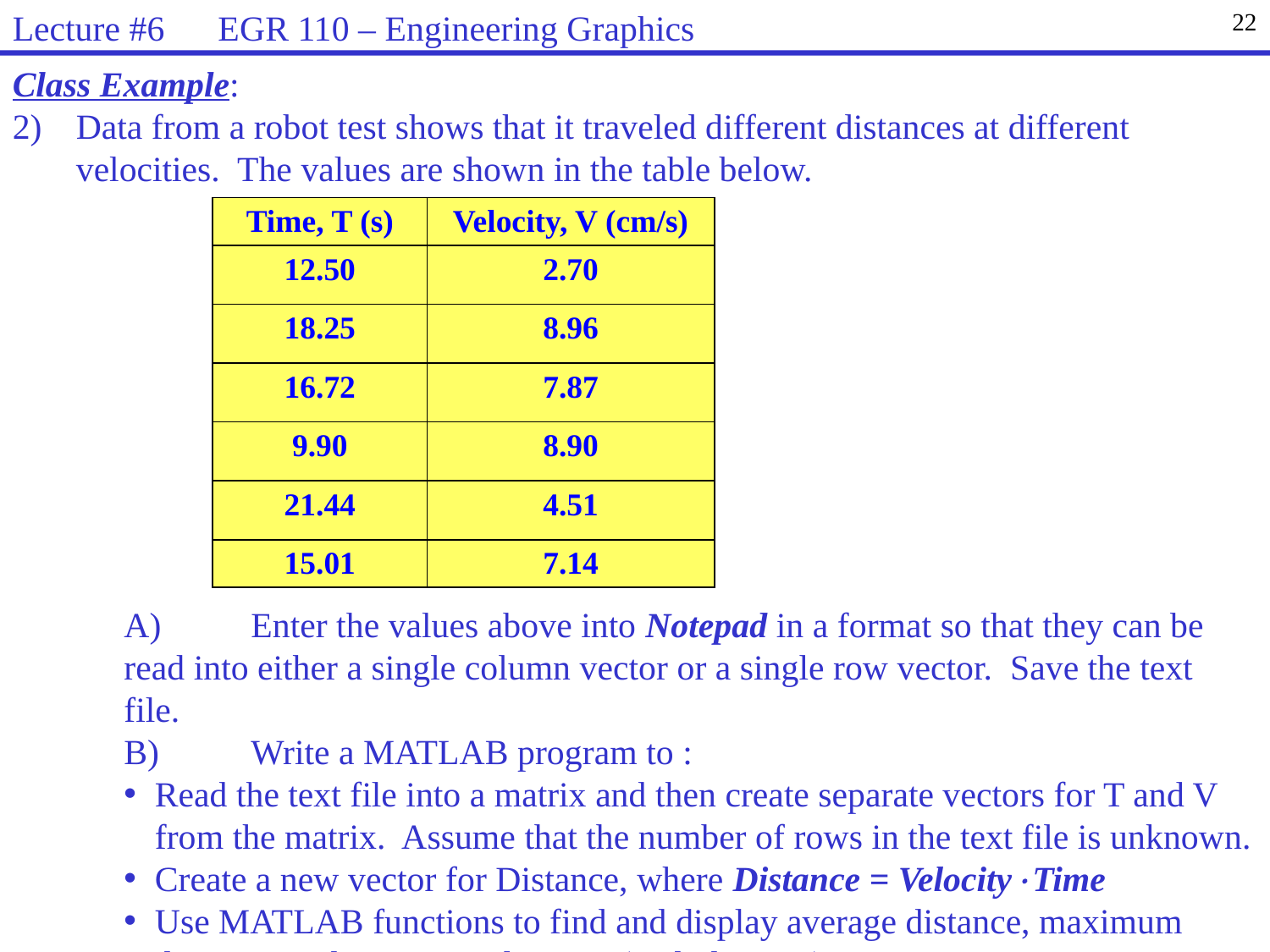

Lecture #6      EGR 110 – Engineering Graphics
22

Class Example:
Data from a robot test shows that it traveled different distances at different velocities.  The values are shown in the table below.
| Time, T (s) | Velocity, V (cm/s) |
| --- | --- |
| 12.50 | 2.70 |
| 18.25 | 8.96 |
| 16.72 | 7.87 |
| 9.90 | 8.90 |
| 21.44 | 4.51 |
| 15.01 | 7.14 |
	A)	Enter the values above into Notepad in a format so that they can be read into either a single column vector or a single row vector.  Save the text file.
	B)	Write a MATLAB program to :
Read the text file into a matrix and then create separate vectors for T and V from the matrix.  Assume that the number of rows in the text file is unknown.
Create a new vector for Distance, where Distance = Velocity⋅Time
Use MATLAB functions to find and display average distance, maximum distance, and minimum distance (include units).